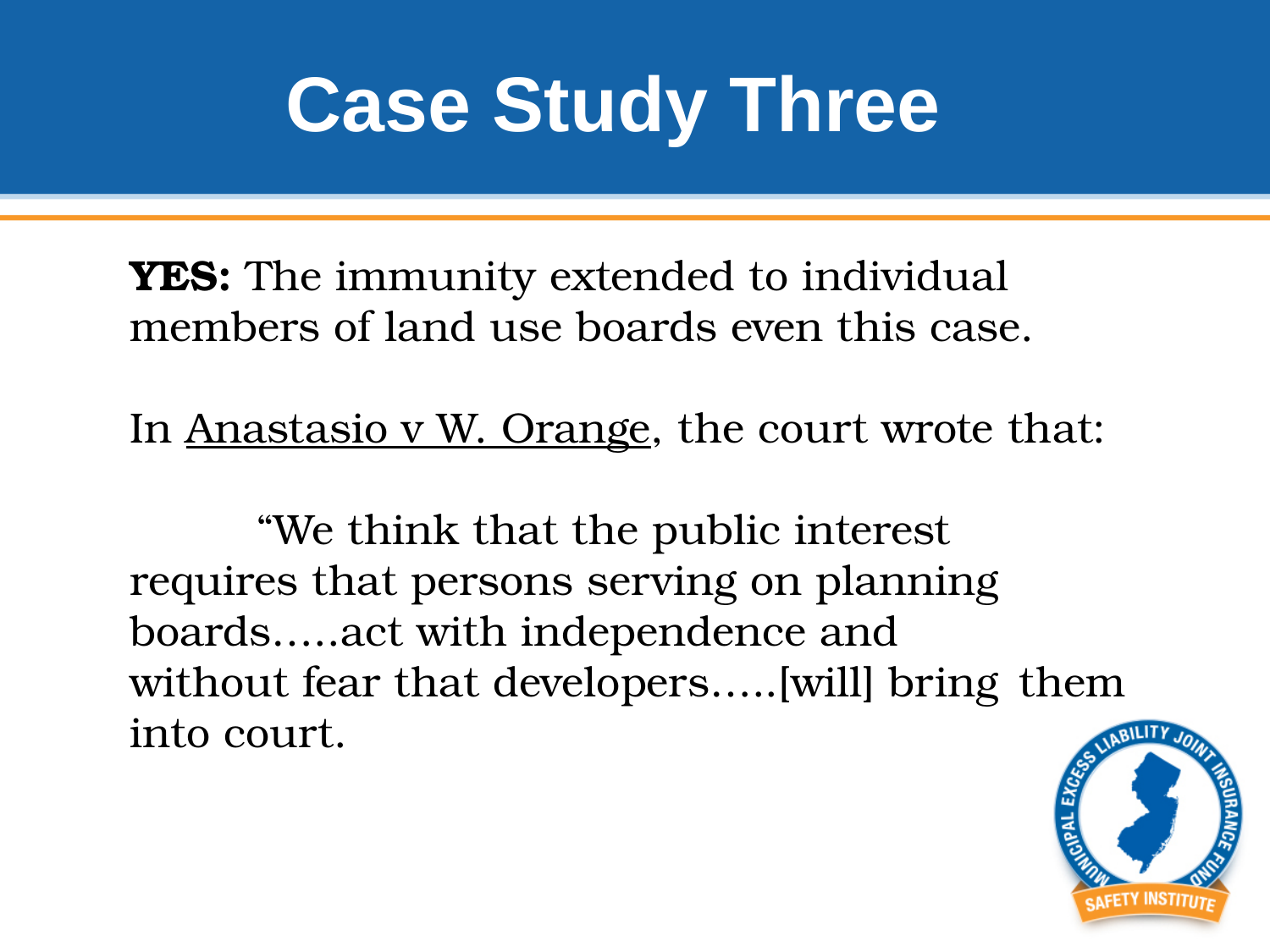

# Case Study Three
YES: The immunity extended to individual members of land use boards even this case.

In Anastasio v W. Orange, the court wrote that:

	“We think that the public interest 	requires that persons serving on planning 	boards…..act with independence and 	without fear that developers…..[will] bring 	them into court.